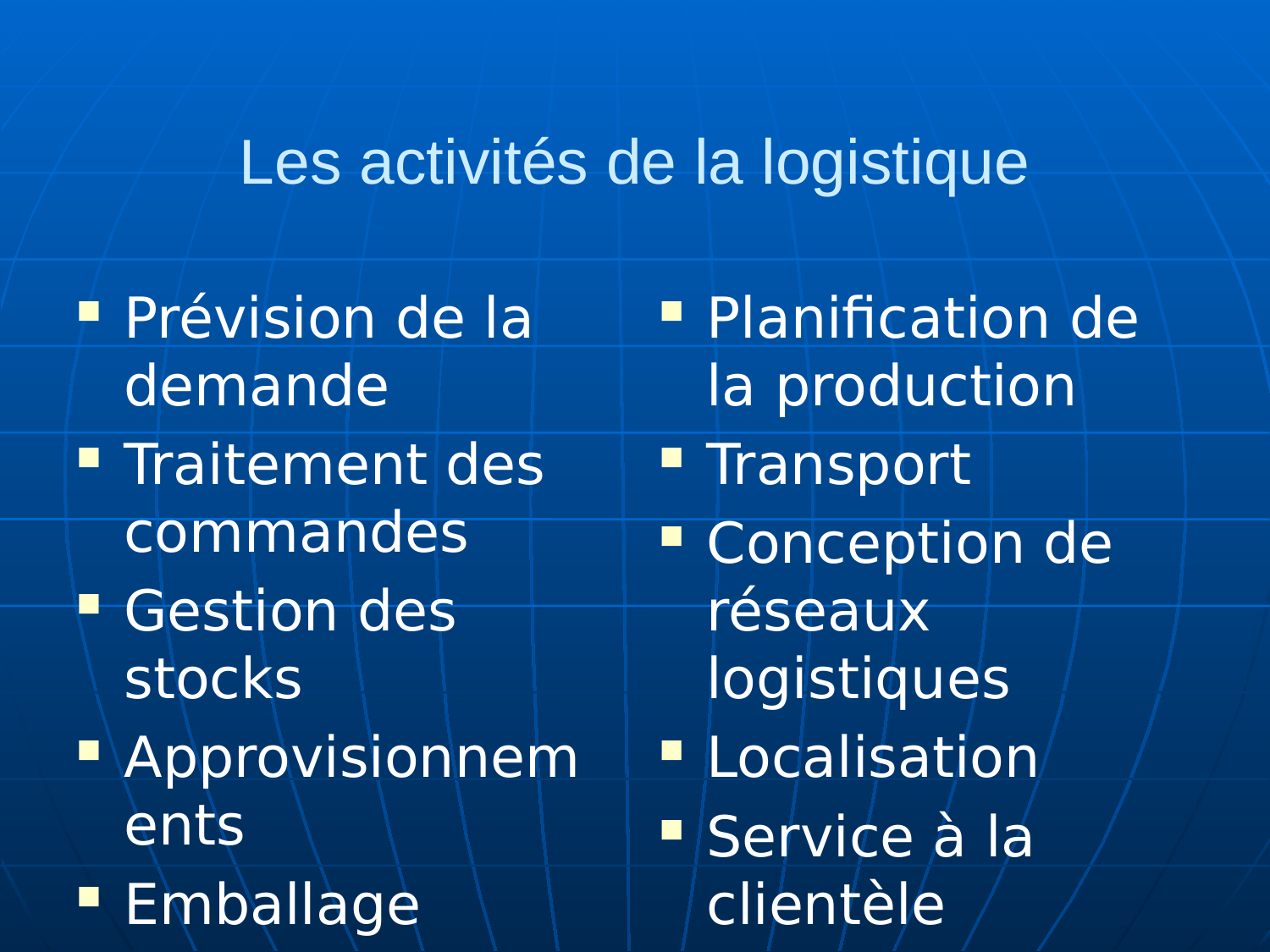

# Les activités de la logistique
Prévision de la demande
Traitement des commandes
Gestion des stocks
Approvisionnements
Emballage
Manutention
Planification de la production
Transport
Conception de réseaux logistiques
Localisation
Service à la clientèle
Distribution